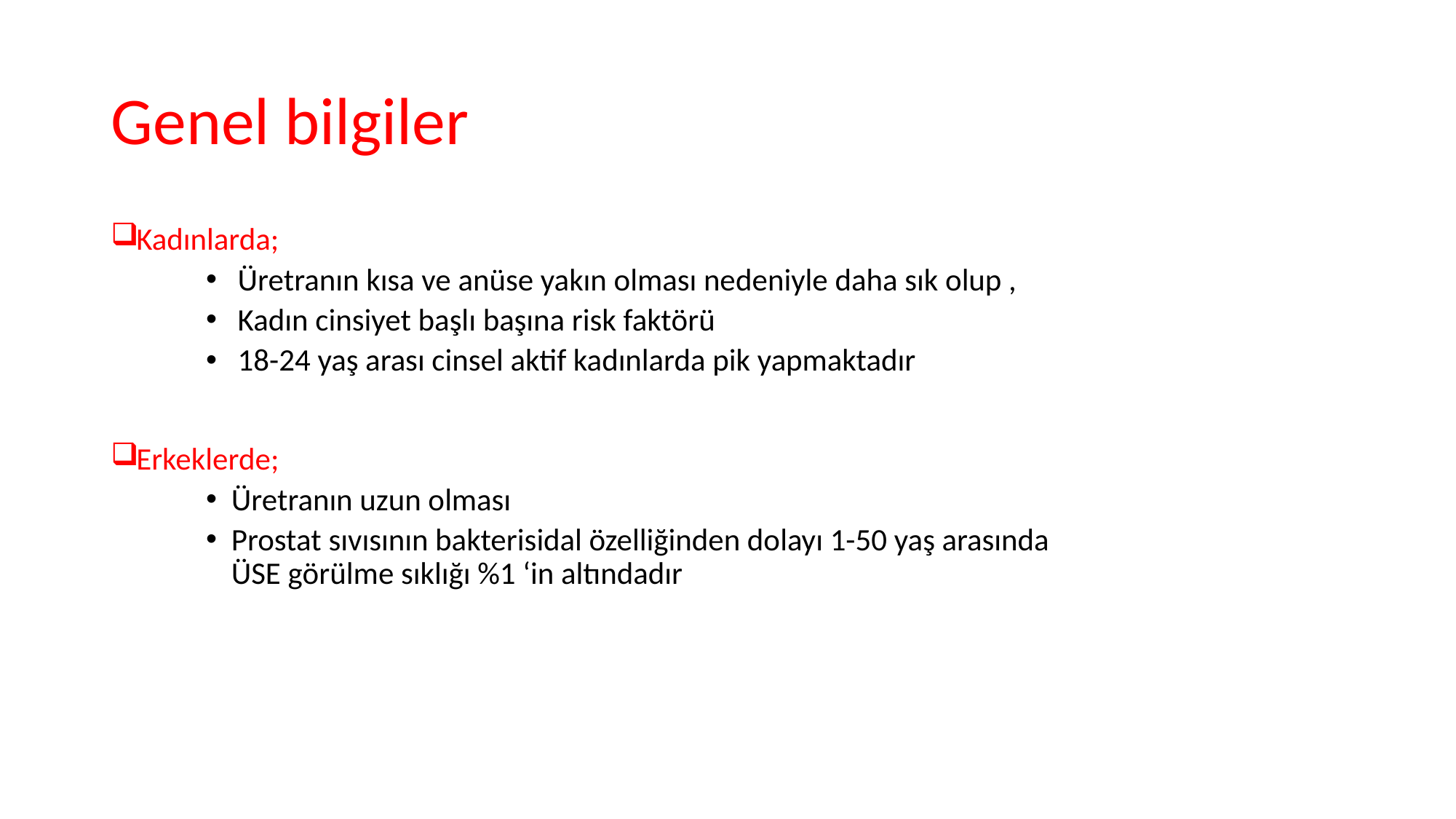

# Genel bilgiler
Kadınlarda;
Üretranın kısa ve anüse yakın olması nedeniyle daha sık olup ,
Kadın cinsiyet başlı başına risk faktörü
18-24 yaş arası cinsel aktif kadınlarda pik yapmaktadır

Erkeklerde;
Üretranın uzun olması
Prostat sıvısının bakterisidal özelliğinden dolayı 1-50 yaş arasında ÜSE görülme sıklığı %1 ‘in altındadır